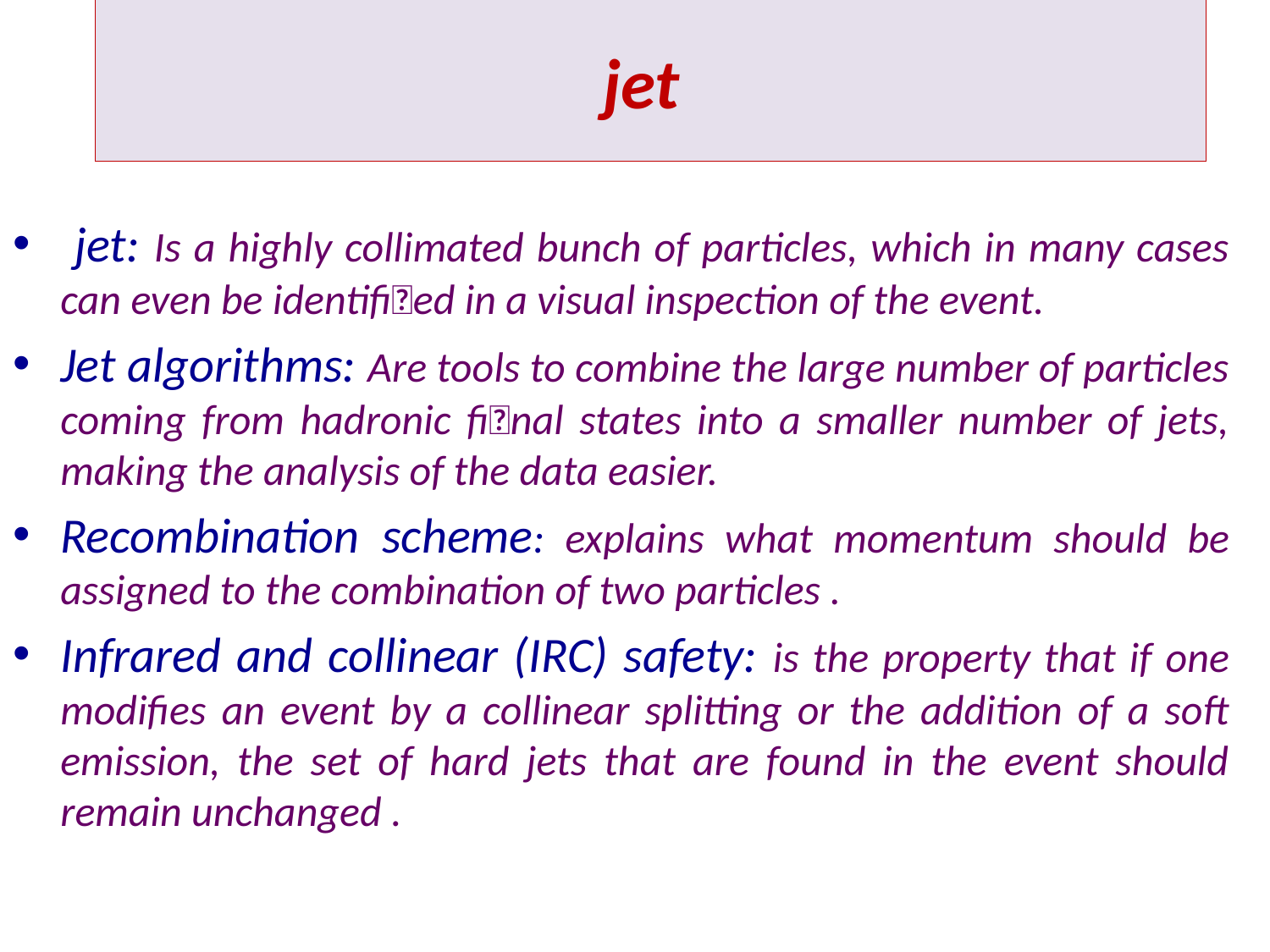

jet
#

 jet: Is a highly collimated bunch of particles, which in many cases can even be identifi􏱝ed in a visual inspection of the event.
Jet algorithms: Are tools to combine the large number of particles coming from hadronic fi􏱝nal states into a smaller number of jets, making the analysis of the data easier.
Recombination scheme: explains what momentum should be assigned to the combination of two particles .
Infrared and collinear (IRC) safety: is the property that if one modifies an event by a collinear splitting or the addition of a soft emission, the set of hard jets that are found in the event should remain unchanged .